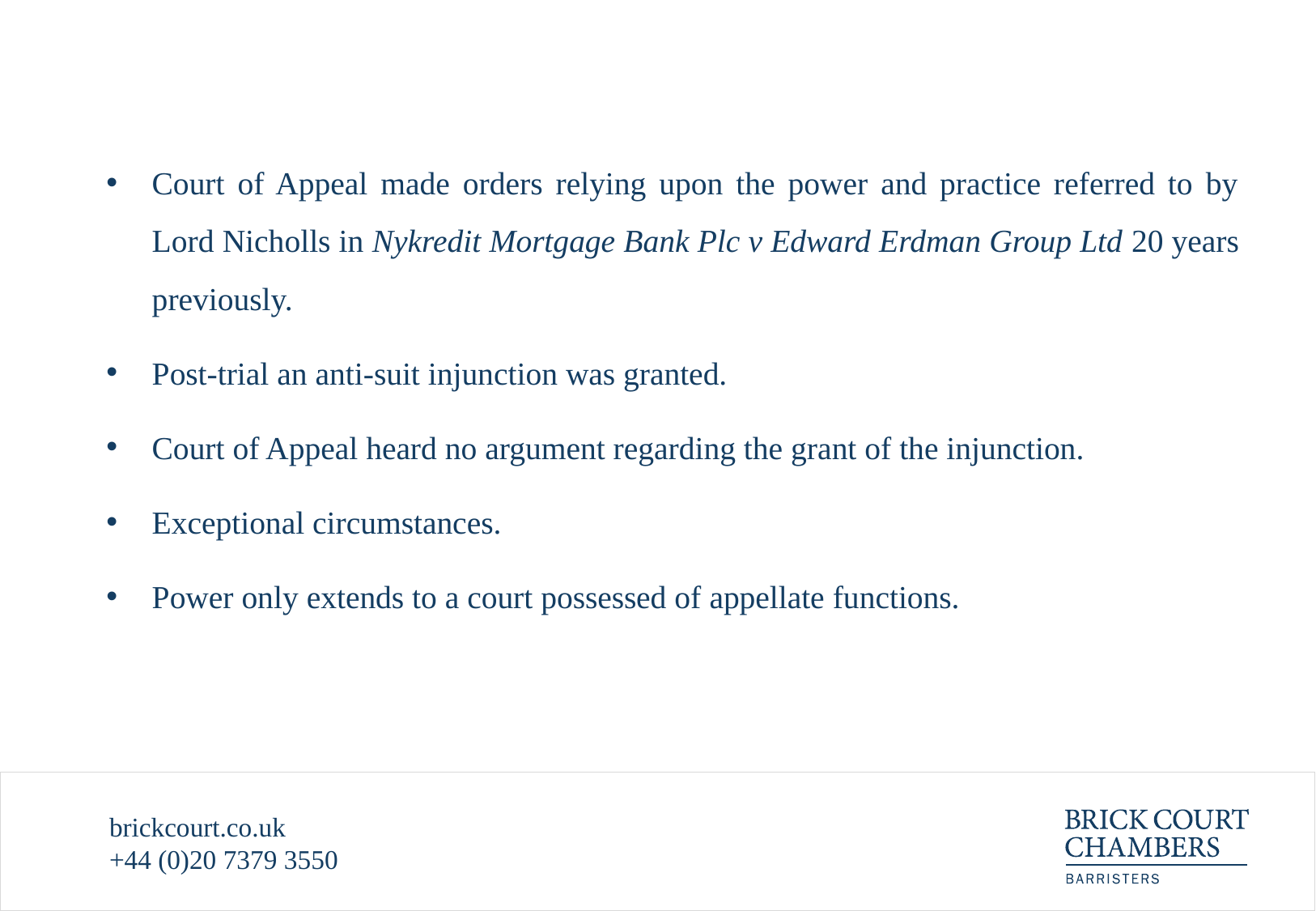

Court of Appeal made orders relying upon the power and practice referred to by Lord Nicholls in Nykredit Mortgage Bank Plc v Edward Erdman Group Ltd 20 years previously.
Post-trial an anti-suit injunction was granted.
Court of Appeal heard no argument regarding the grant of the injunction.
Exceptional circumstances.
Power only extends to a court possessed of appellate functions.

brickcourt.co.uk
+44 (0)20 7379 3550